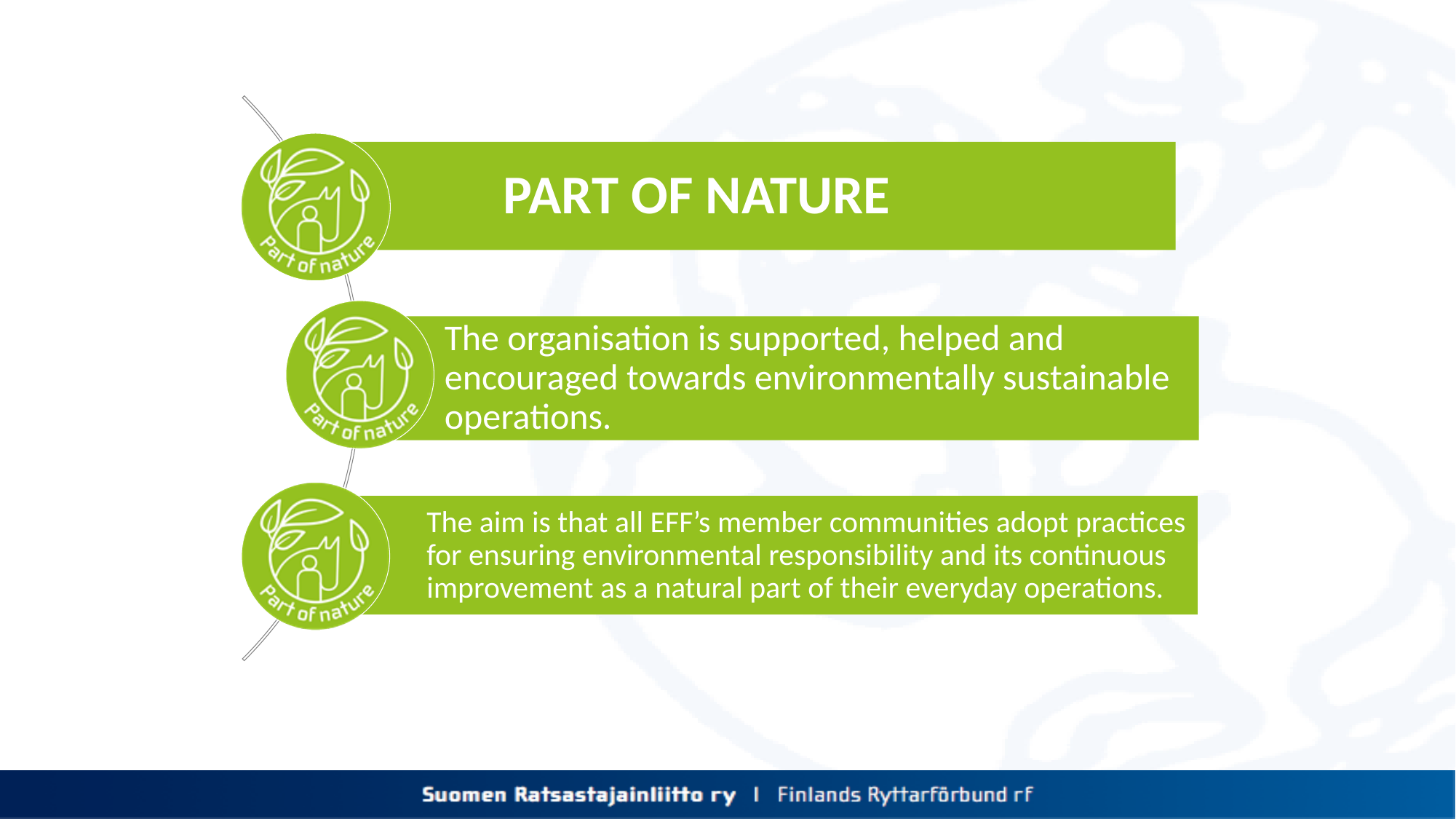

PART OF NATURE
The organisation is supported, helped and encouraged towards environmentally sustainable operations.
The aim is that all EFF’s member communities adopt practices for ensuring environmental responsibility and its continuous improvement as a natural part of their everyday operations.